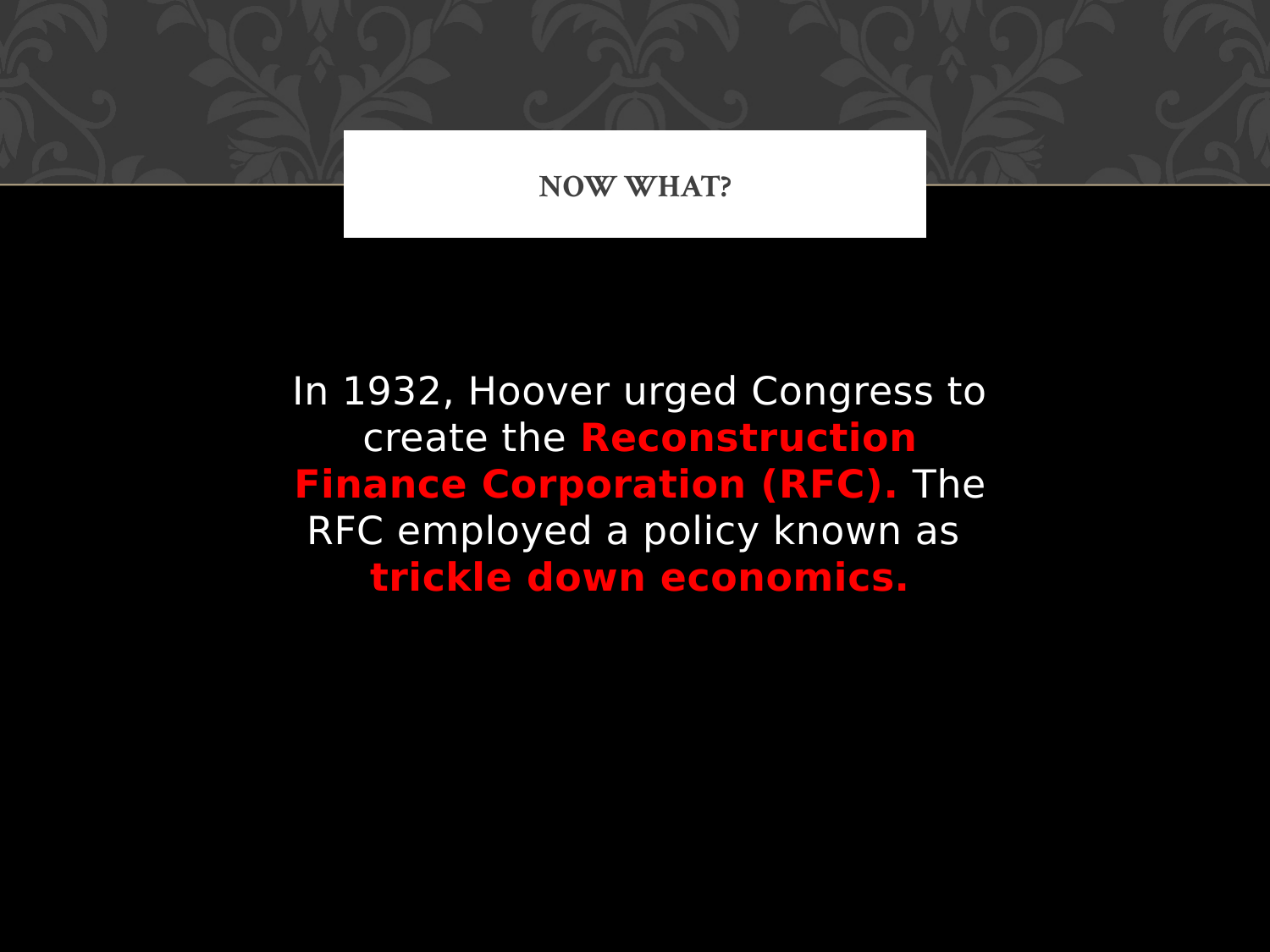

# Now what?
In 1932, Hoover urged Congress to create the Reconstruction Finance Corporation (RFC). The RFC employed a policy known as  trickle down economics.